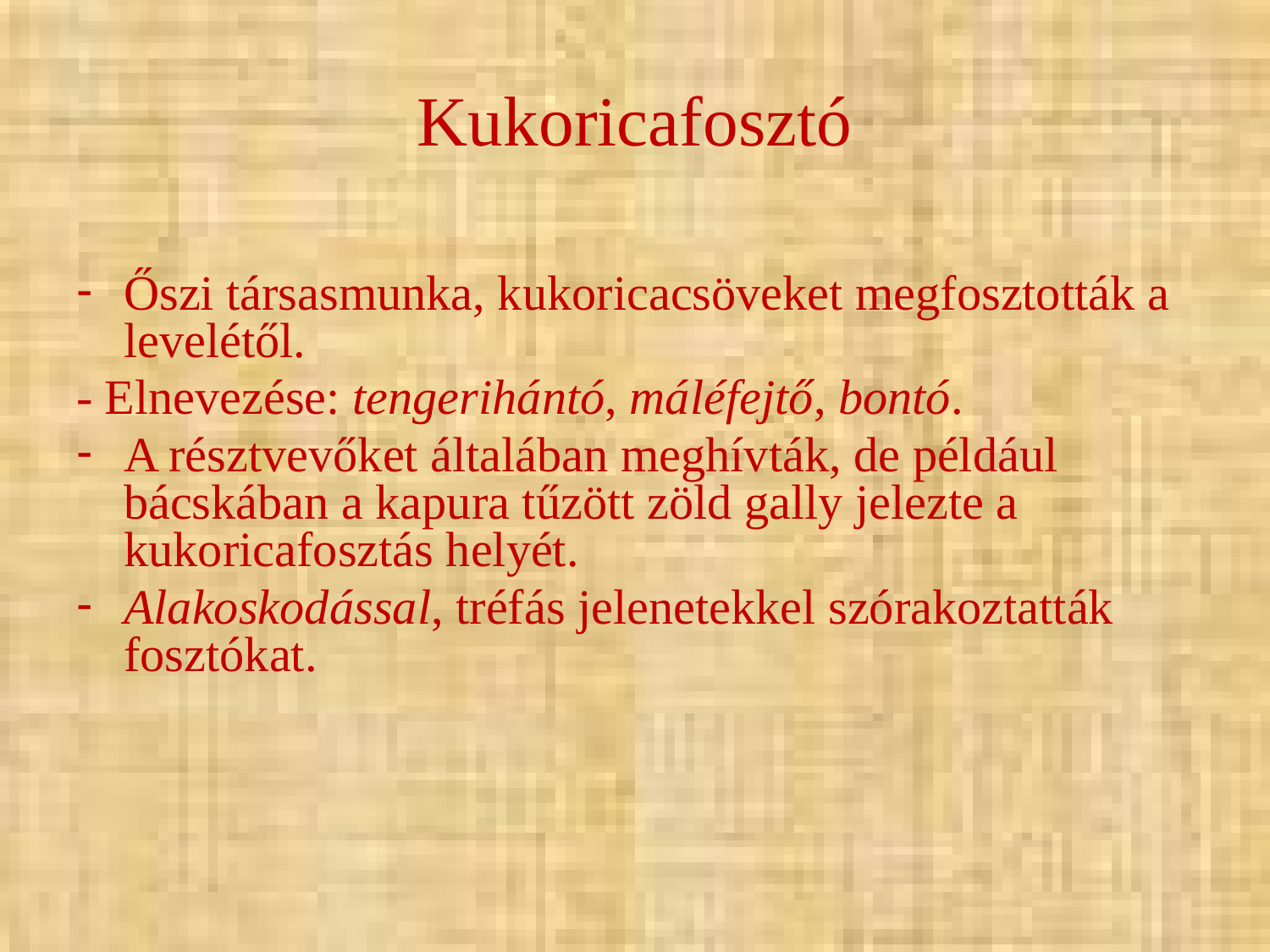

# Kukoricafosztó

Őszi társasmunka, kukoricacsöveket megfosztották a levelétől.
- Elnevezése: tengerihántó, máléfejtő, bontó.
A résztvevőket általában meghívták, de például bácskában a kapura tűzött zöld gally jelezte a kukoricafosztás helyét.
Alakoskodással, tréfás jelenetekkel szórakoztatták fosztókat.